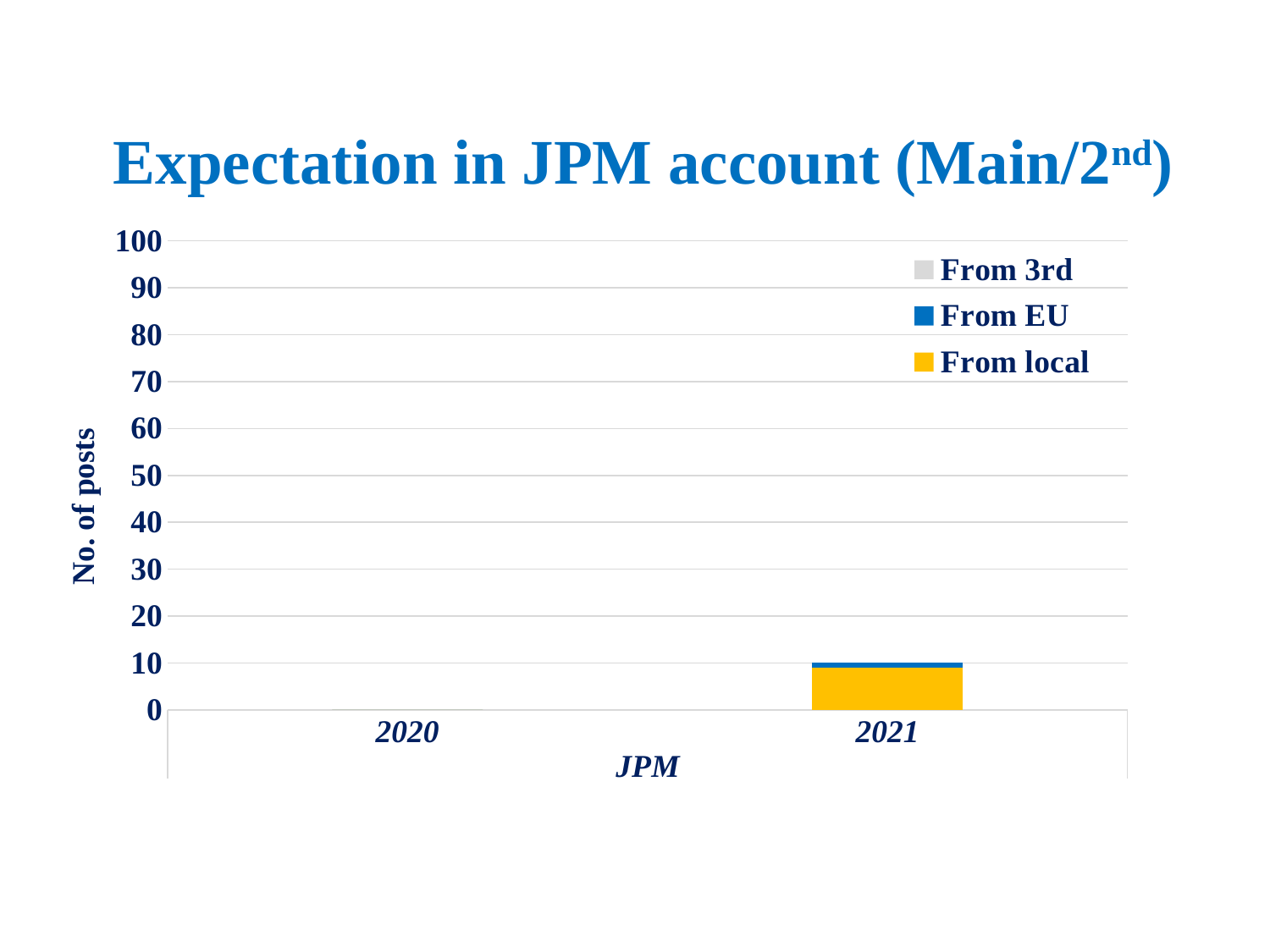

# Expectation in JPM account (Main/2nd)

### Chart

| Category | From local | From EU | From 3rd |
|---|---|---|---|
| 2020 | 0.0 | 0.0 | 0.0 |
| 2021 | 9.0 | 1.0 | 0.0 |